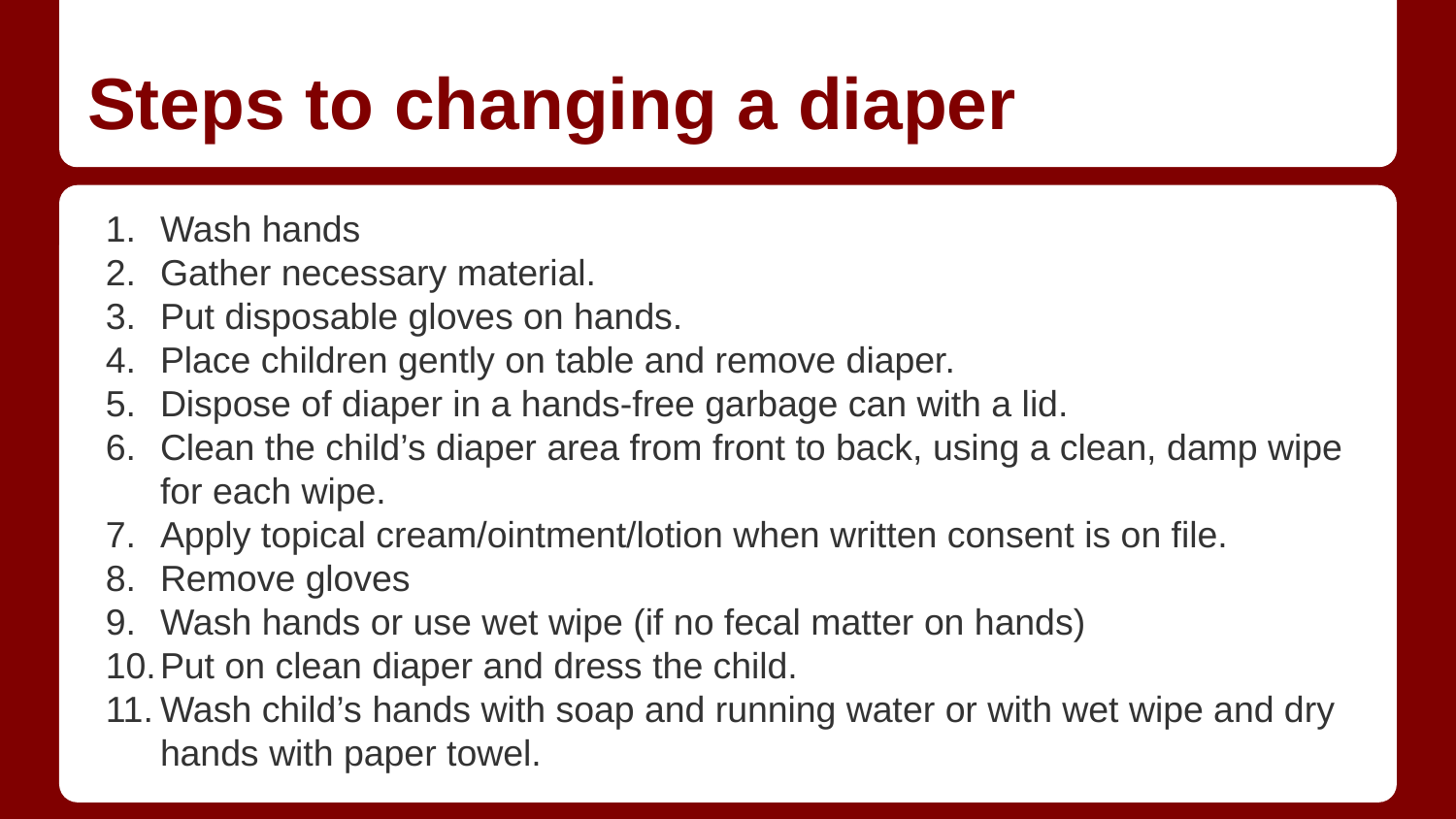

# Steps to changing a diaper
Wash hands
Gather necessary material.
Put disposable gloves on hands.
Place children gently on table and remove diaper.
Dispose of diaper in a hands-free garbage can with a lid.
Clean the child’s diaper area from front to back, using a clean, damp wipe for each wipe.
Apply topical cream/ointment/lotion when written consent is on file.
Remove gloves
Wash hands or use wet wipe (if no fecal matter on hands)
Put on clean diaper and dress the child.
Wash child’s hands with soap and running water or with wet wipe and dry hands with paper towel.